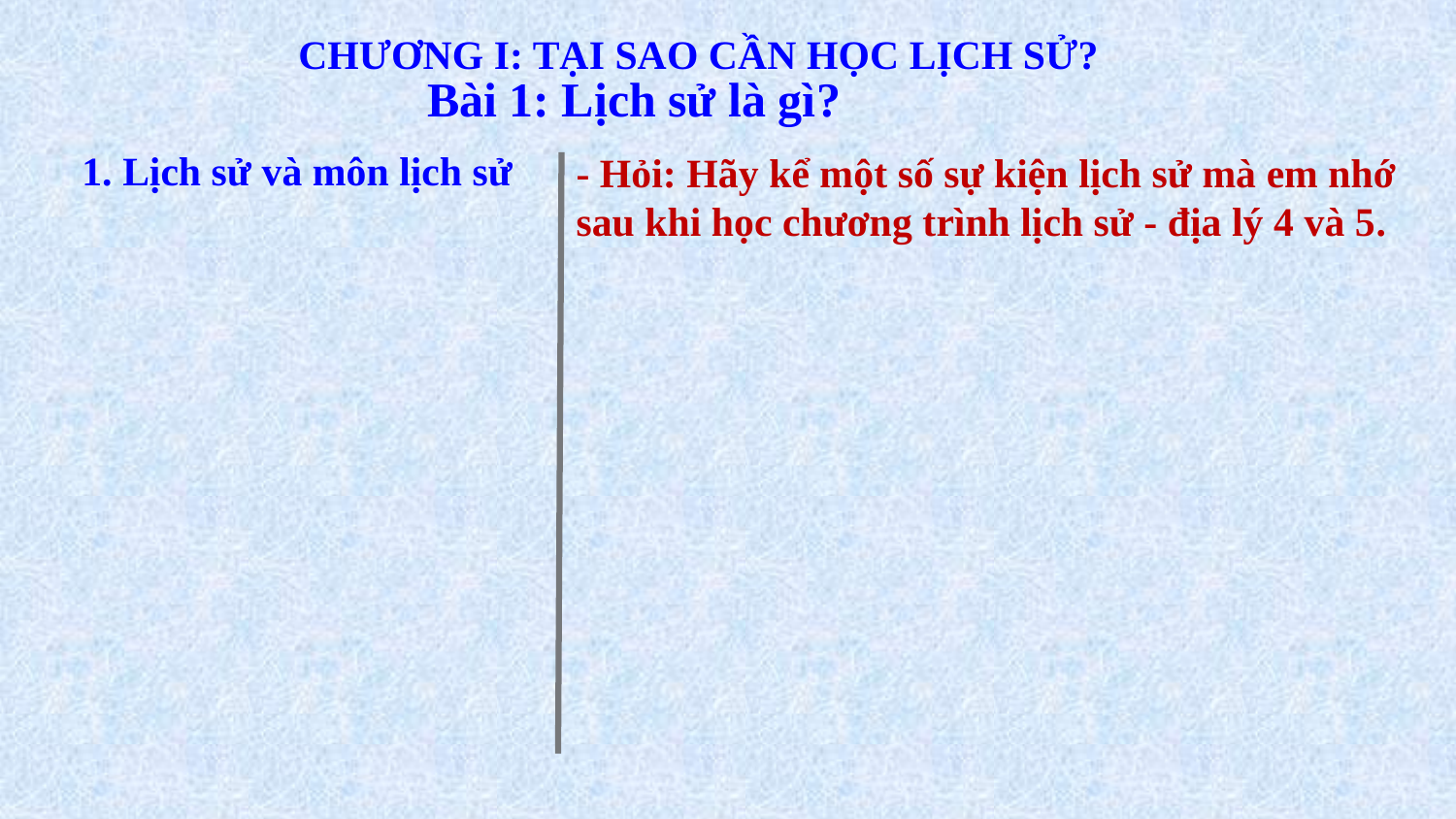

CHƯƠNG I: TẠI SAO CẦN HỌC LỊCH SỬ?
Bài 1: Lịch sử là gì?
# 1. Lịch sử và môn lịch sử
- Hỏi: Hãy kể một số sự kiện lịch sử mà em nhớ sau khi học chương trình lịch sử - địa lý 4 và 5.